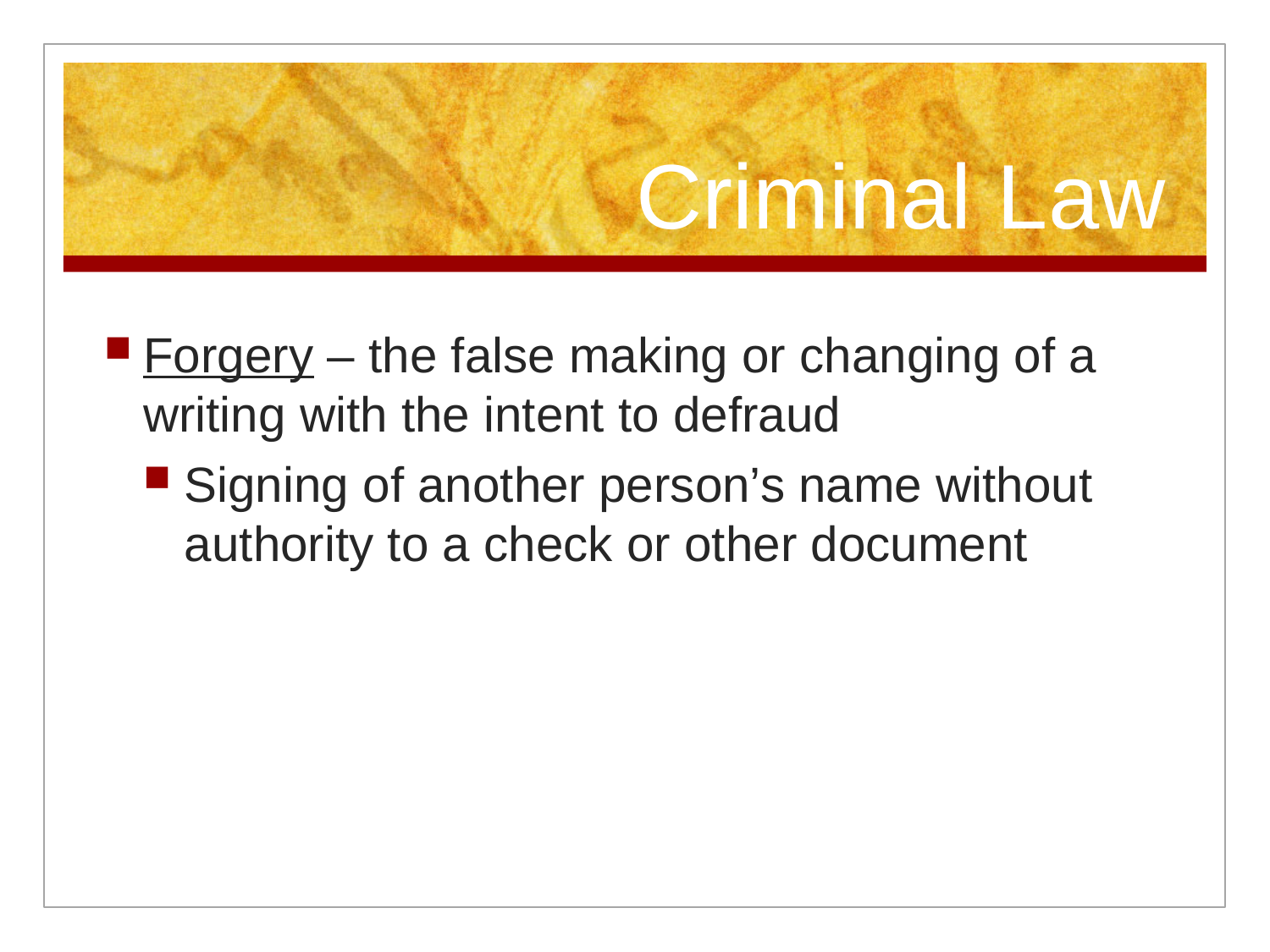

# Criminal Law
Forgery – the false making or changing of a writing with the intent to defraud
Signing of another person’s name without authority to a check or other document